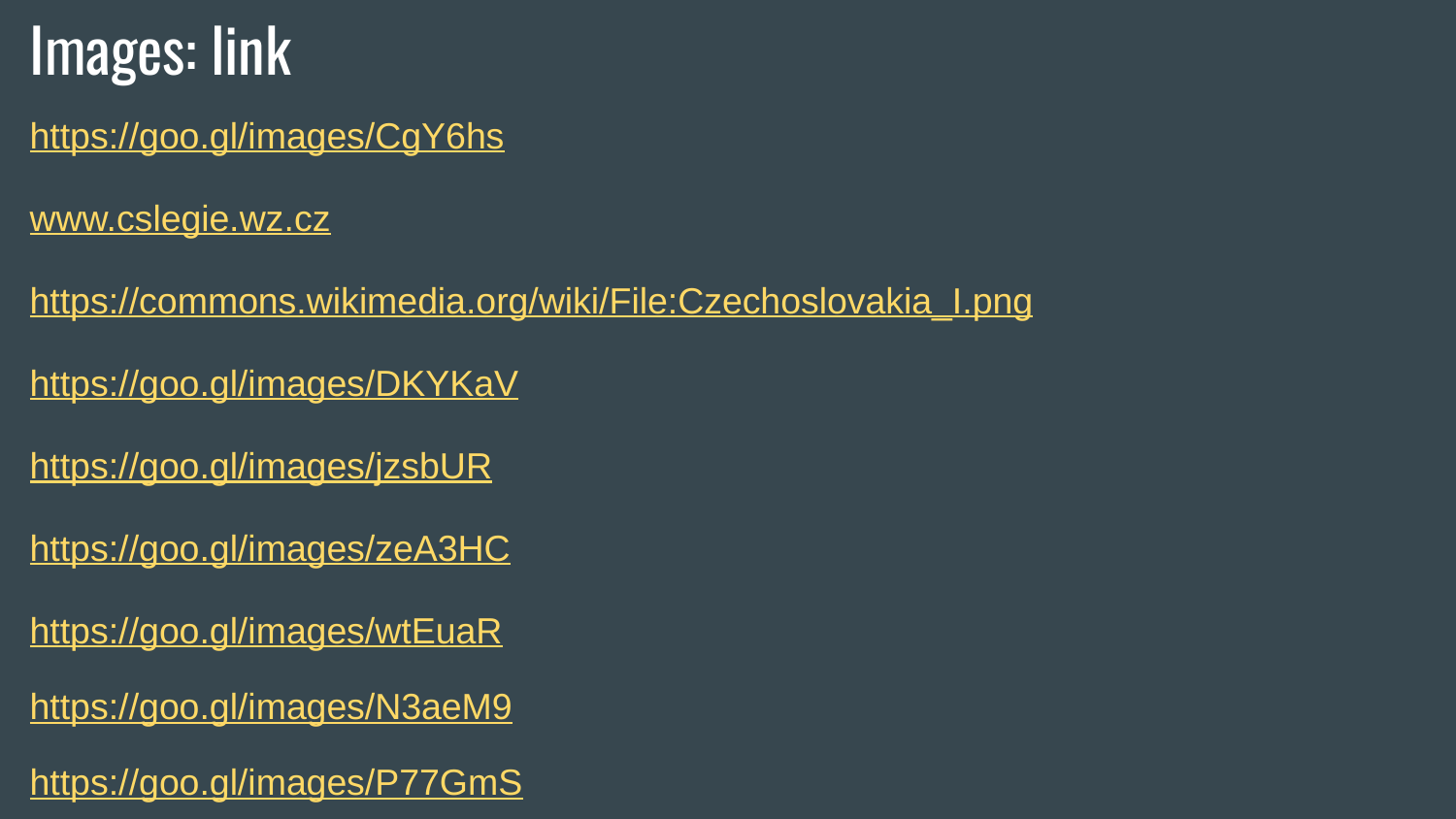

# Images: link
https://goo.gl/images/CgY6hs
www.cslegie.wz.cz
https://commons.wikimedia.org/wiki/File:Czechoslovakia_I.png
https://goo.gl/images/DKYKaV
https://goo.gl/images/jzsbUR
https://goo.gl/images/zeA3HC
https://goo.gl/images/wtEuaR
https://goo.gl/images/N3aeM9
https://goo.gl/images/P77GmS